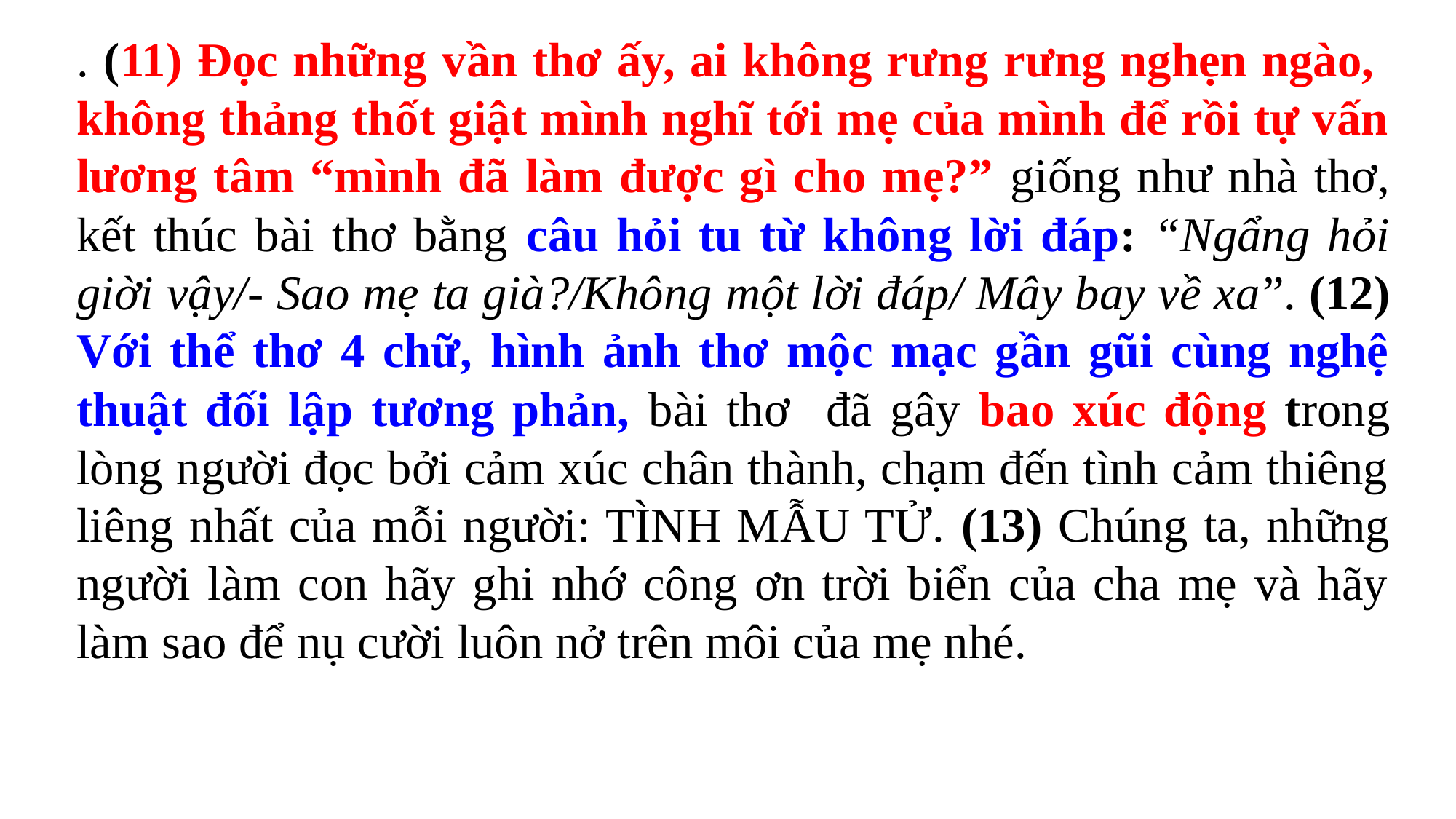

. (11) Đọc những vần thơ ấy, ai không rưng rưng nghẹn ngào,  không thảng thốt giật mình nghĩ tới mẹ của mình để rồi tự vấn lương tâm “mình đã làm được gì cho mẹ?” giống như nhà thơ, kết thúc bài thơ bằng câu hỏi tu từ không lời đáp: “Ngẩng hỏi giời vậy/- Sao mẹ ta già?/Không một lời đáp/ Mây bay về xa”. (12) Với thể thơ 4 chữ, hình ảnh thơ mộc mạc gần gũi cùng nghệ thuật đối lập tương phản, bài thơ  đã gây bao xúc động trong lòng người đọc bởi cảm xúc chân thành, chạm đến tình cảm thiêng liêng nhất của mỗi người: TÌNH MẪU TỬ. (13) Chúng ta, những người làm con hãy ghi nhớ công ơn trời biển của cha mẹ và hãy làm sao để nụ cười luôn nở trên môi của mẹ nhé.